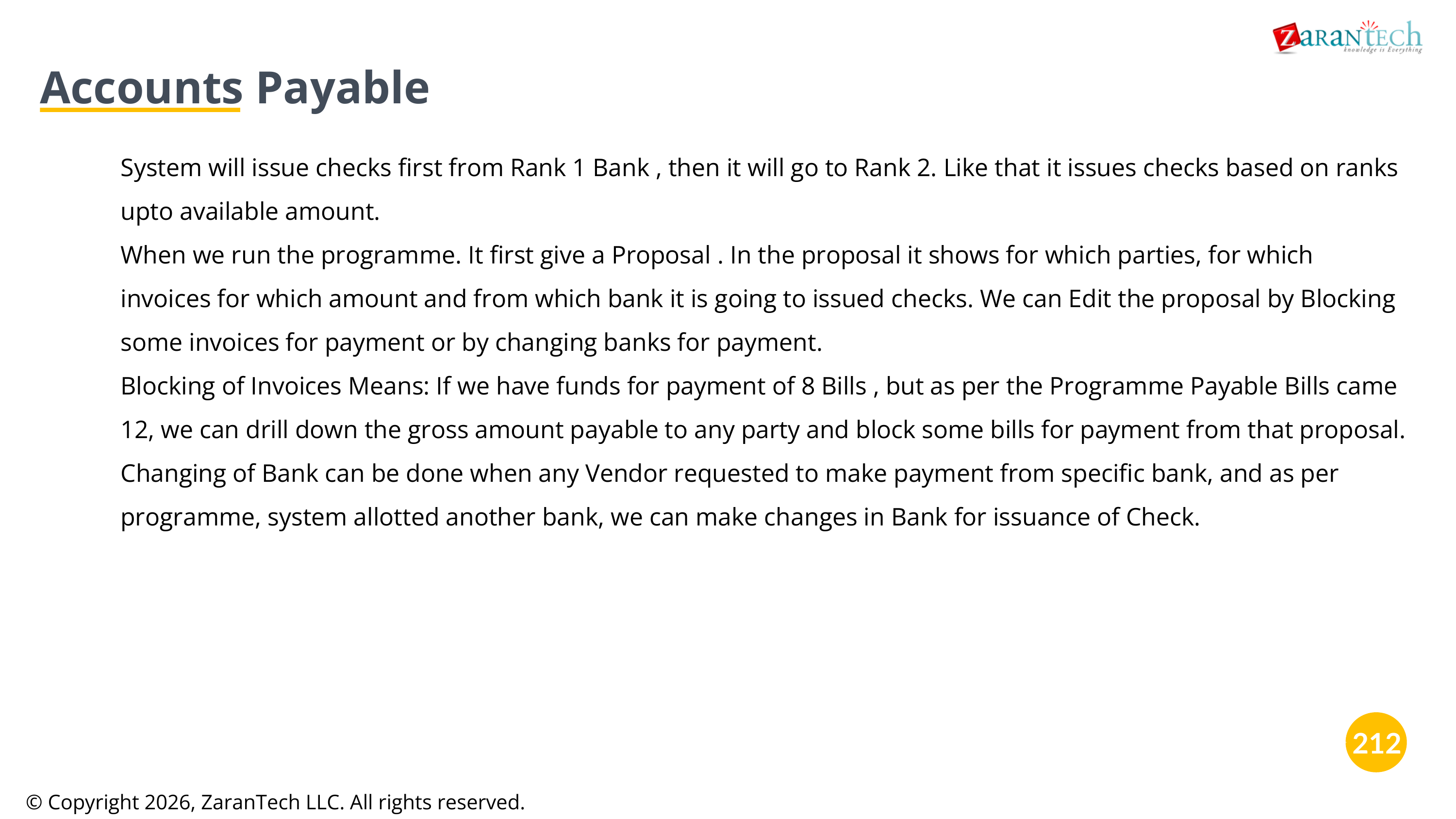

Accounts Payable

System will issue checks first from Rank 1 Bank , then it will go to Rank 2. Like that it issues checks based on ranks upto available amount.
When we run the programme. It first give a Proposal . In the proposal it shows for which parties, for which invoices for which amount and from which bank it is going to issued checks. We can Edit the proposal by Blocking some invoices for payment or by changing banks for payment.
Blocking of Invoices Means: If we have funds for payment of 8 Bills , but as per the Programme Payable Bills came 12, we can drill down the gross amount payable to any party and block some bills for payment from that proposal.
Changing of Bank can be done when any Vendor requested to make payment from specific bank, and as per programme, system allotted another bank, we can make changes in Bank for issuance of Check.

212
212
© Copyright 2026, ZaranTech LLC. All rights reserved.